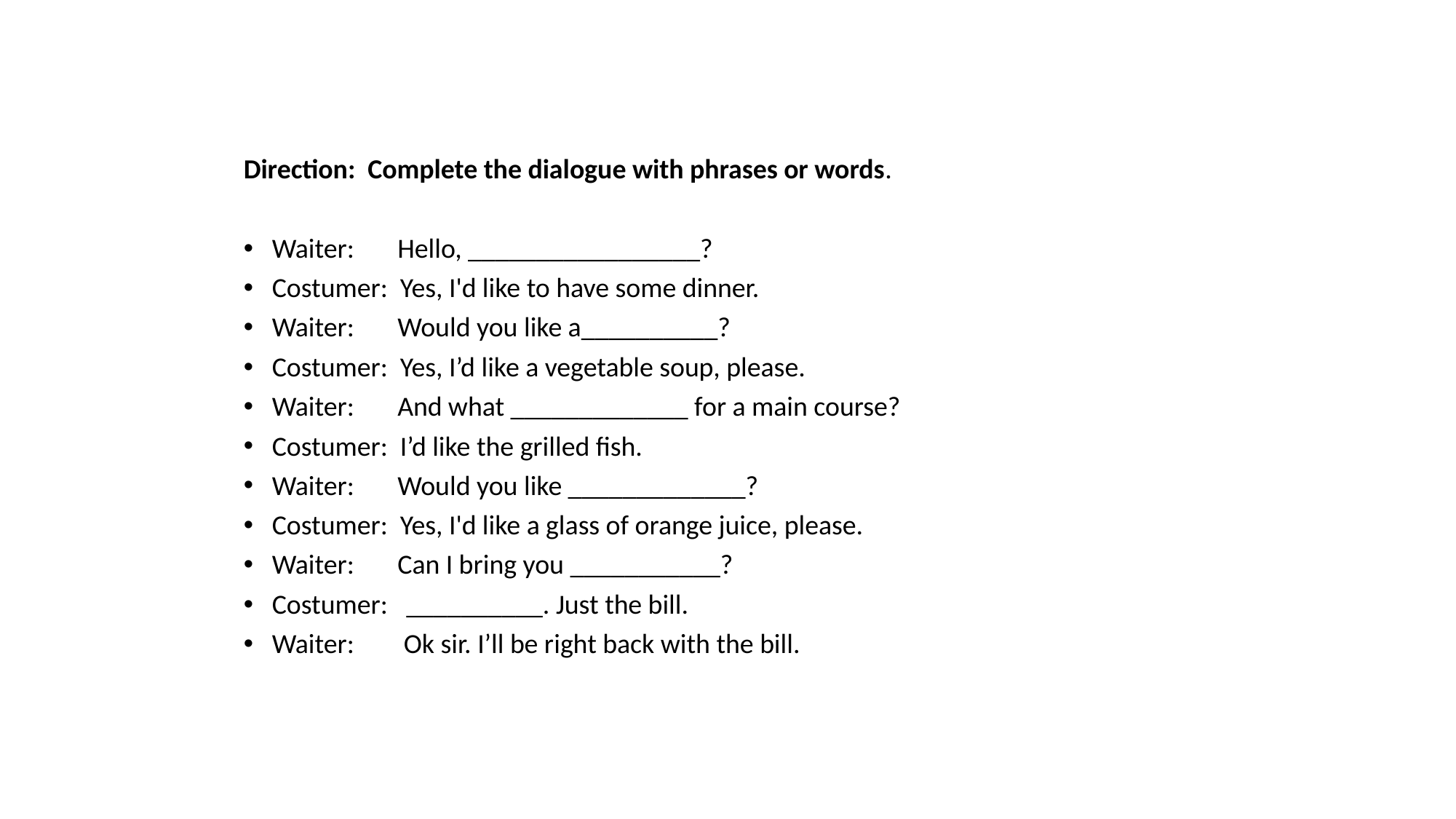

Direction:  Complete the dialogue with phrases or words.

Waiter:       Hello, _________________?
Costumer:  Yes, I'd like to have some dinner.
Waiter:       Would you like a__________?
Costumer:  Yes, I’d like a vegetable soup, please.
Waiter:       And what _____________ for a main course?
Costumer:  I’d like the grilled fish.
Waiter:       Would you like _____________?
Costumer:  Yes, I'd like a glass of orange juice, please.
Waiter:       Can I bring you ___________?
Costumer:   __________. Just the bill.
Waiter:        Ok sir. I’ll be right back with the bill.